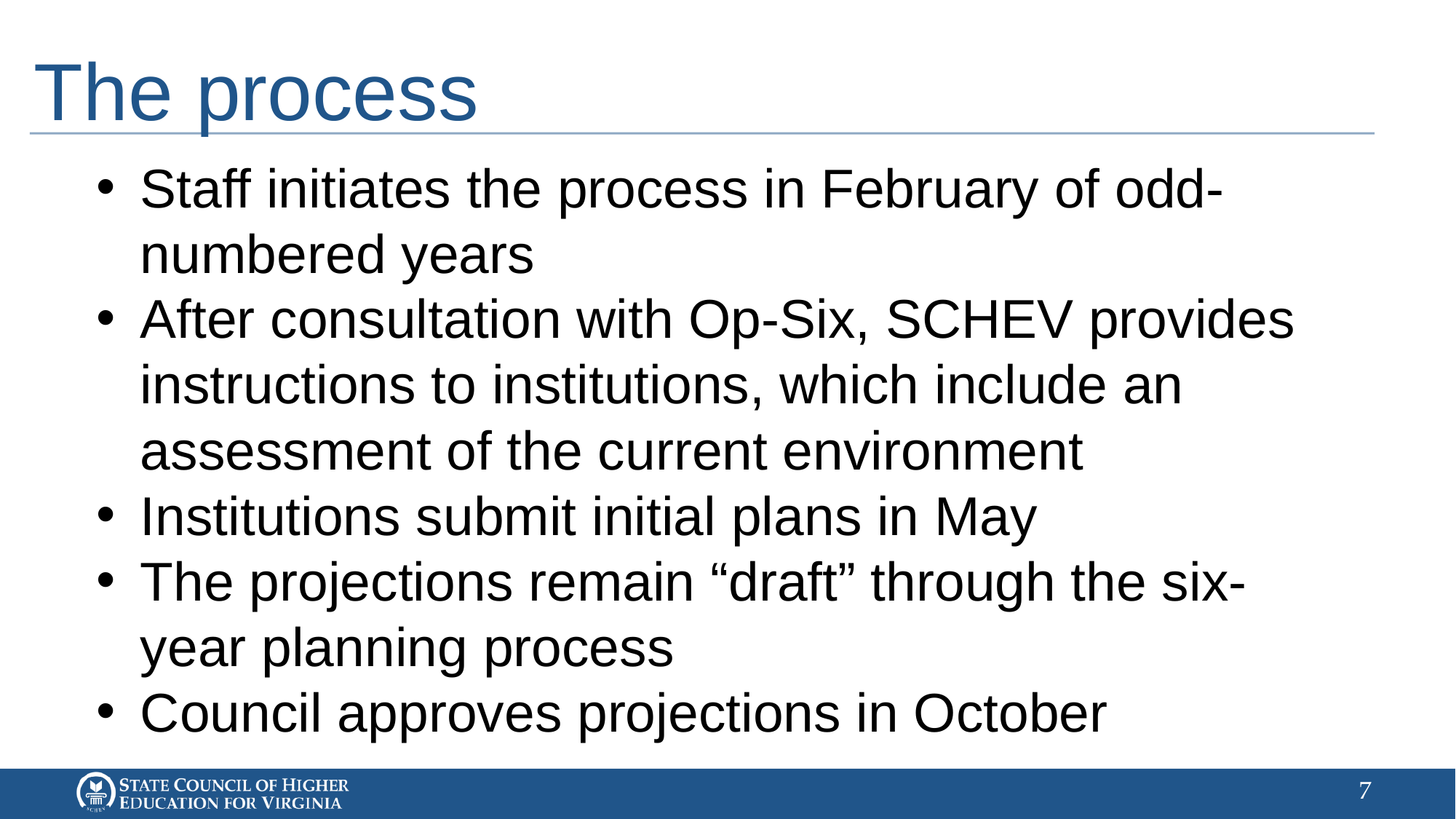

# The process
Staff initiates the process in February of odd-numbered years
After consultation with Op-Six, SCHEV provides instructions to institutions, which include an assessment of the current environment
Institutions submit initial plans in May
The projections remain “draft” through the six-year planning process
Council approves projections in October
7